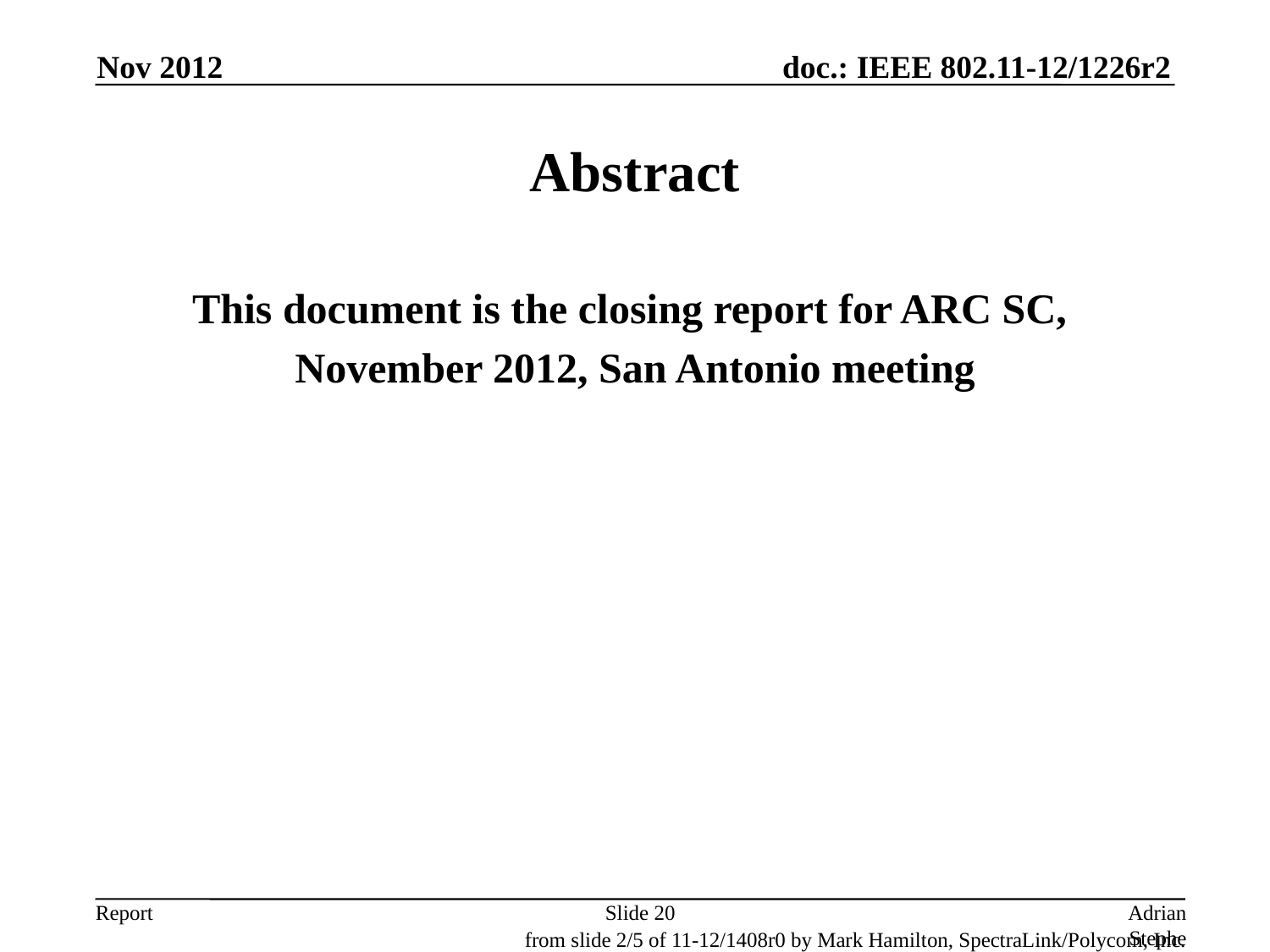

Nov 2012
# Abstract
This document is the closing report for ARC SC,
November 2012, San Antonio meeting
Slide 20
Adrian Stephens, Intel Corporation
from slide 2/5 of 11-12/1408r0 by Mark Hamilton, SpectraLink/Polycom, Inc.